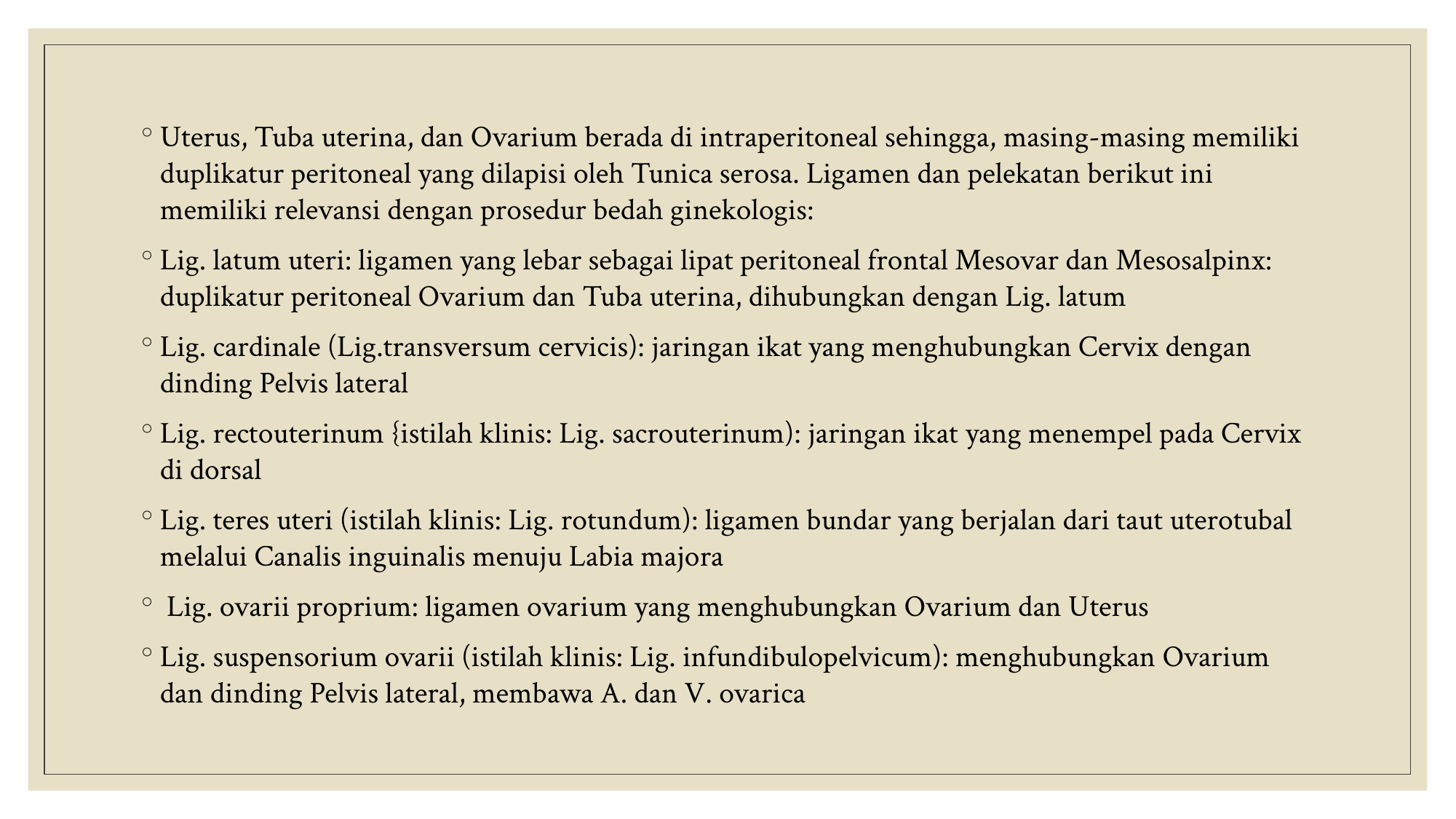

Uterus, Tuba uterina, dan Ovarium berada di intraperitoneal sehingga, masing-masing memiliki duplikatur peritoneal yang dilapisi oleh Tunica serosa. Ligamen dan pelekatan berikut ini memiliki relevansi dengan prosedur bedah ginekologis:
Lig. latum uteri: ligamen yang lebar sebagai lipat peritoneal frontal Mesovar dan Mesosalpinx: duplikatur peritoneal Ovarium dan Tuba uterina, dihubungkan dengan Lig. latum
Lig. cardinale (Lig.transversum cervicis): jaringan ikat yang menghubungkan Cervix dengan dinding Pelvis lateral
Lig. rectouterinum {istilah klinis: Lig. sacrouterinum): jaringan ikat yang menempel pada Cervix di dorsal
Lig. teres uteri (istilah klinis: Lig. rotundum): ligamen bundar yang berjalan dari taut uterotubal melalui Canalis inguinalis menuju Labia majora
 Lig. ovarii proprium: ligamen ovarium yang menghubungkan Ovarium dan Uterus
Lig. suspensorium ovarii (istilah klinis: Lig. infundibulopelvicum): menghubungkan Ovarium dan dinding Pelvis lateral, membawa A. dan V. ovarica